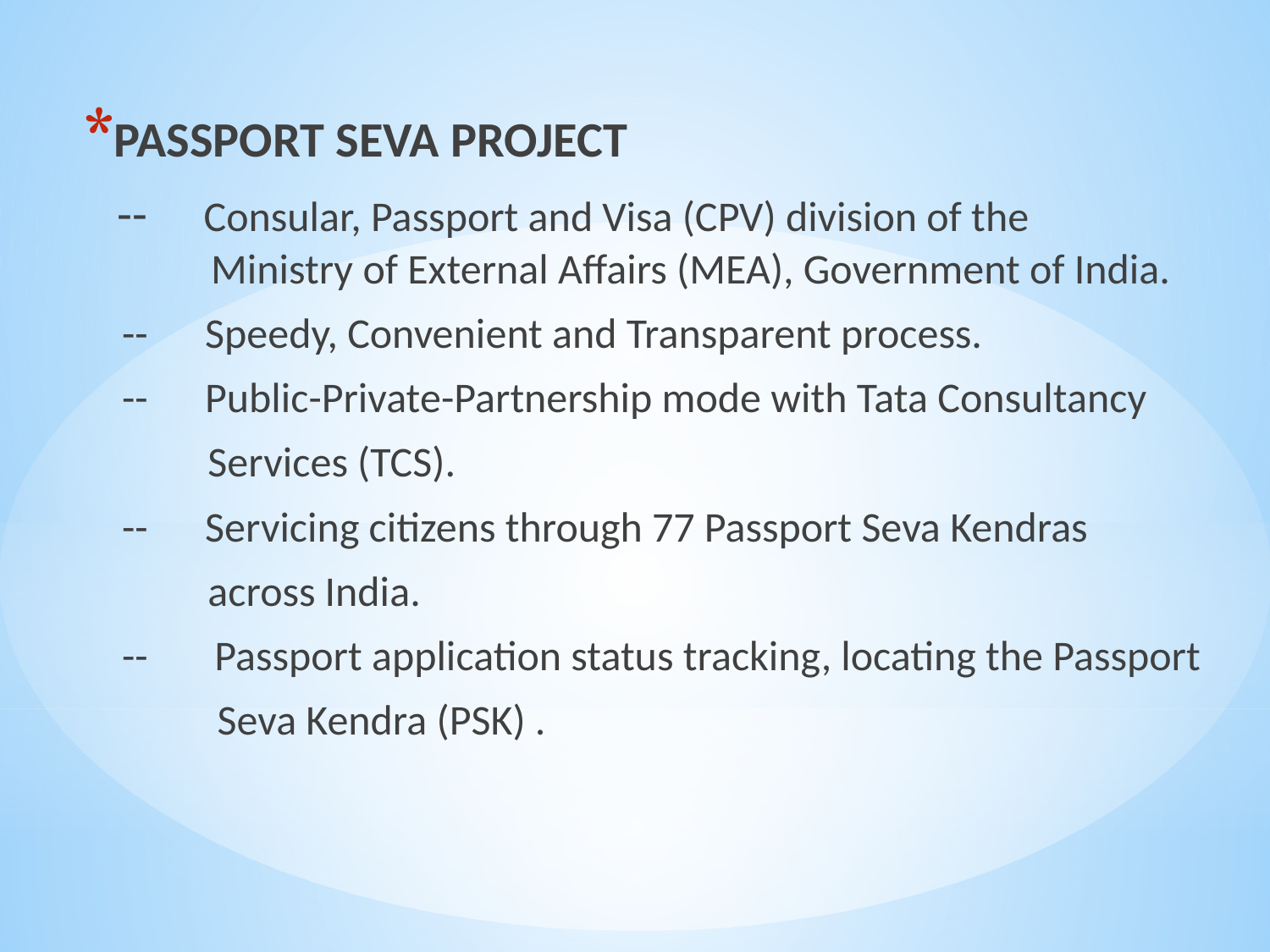

PASSPORT SEVA PROJECT
   --     Consular, Passport and Visa (CPV) division of the                 	Ministry of External Affairs (MEA), Government of India.
    --      Speedy, Convenient and Transparent process.
    --      Public-Private-Partnership mode with Tata Consultancy
             Services (TCS).
    --      Servicing citizens through 77 Passport Seva Kendras
             across India.
    --       Passport application status tracking, locating the Passport
              Seva Kendra (PSK) .